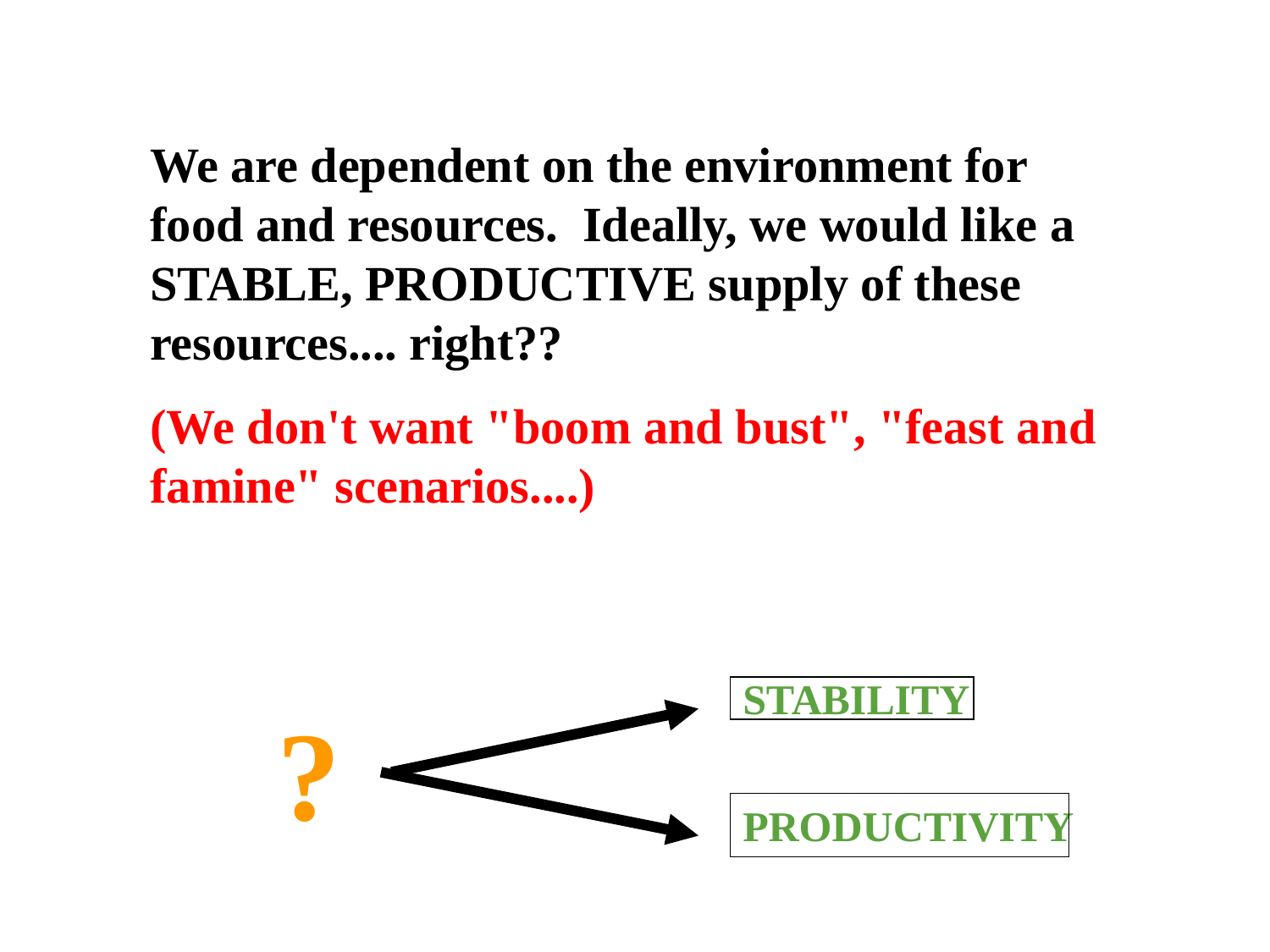

We are dependent on the environment for food and resources.  Ideally, we would like a STABLE, PRODUCTIVE supply of these resources.... right??
(We don't want "boom and bust", "feast and famine" scenarios....)
STABILITY

?

PRODUCTIVITY